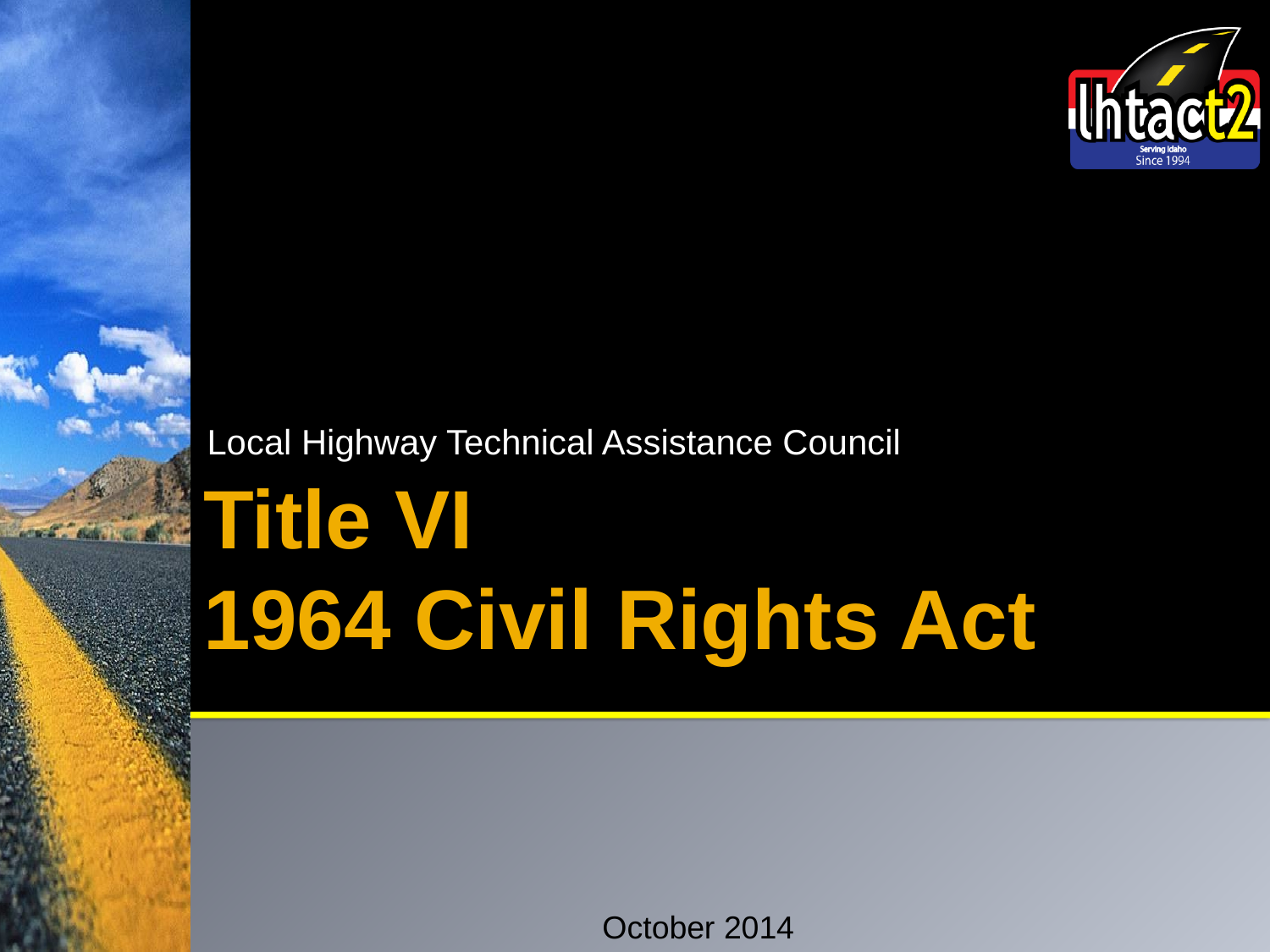

Local Highway Technical Assistance Council
# Title VI 1964 Civil Rights Act
October 2014